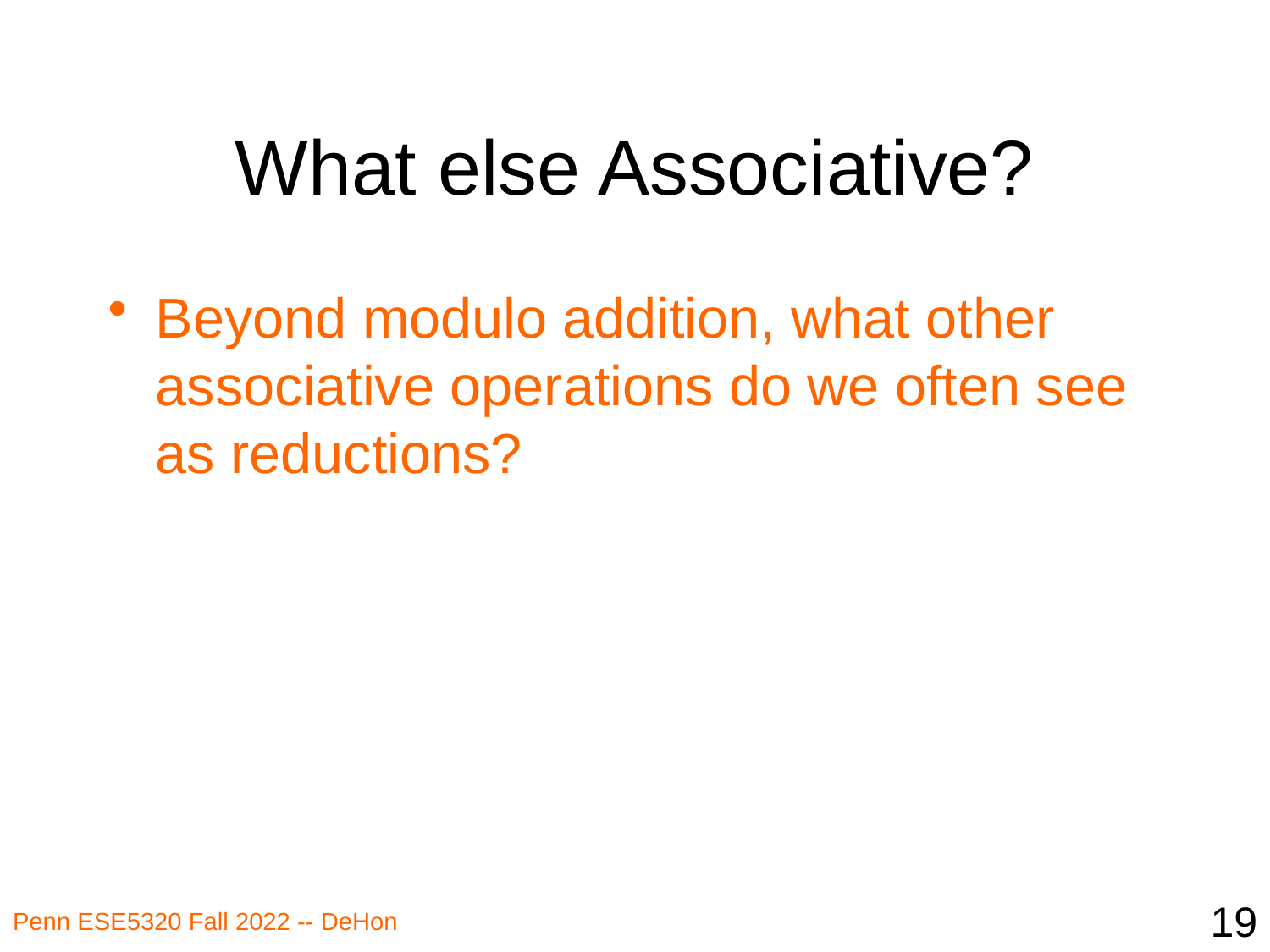

# What else Associative?
Beyond modulo addition, what other associative operations do we often see as reductions?
19
Penn ESE5320 Fall 2022 -- DeHon